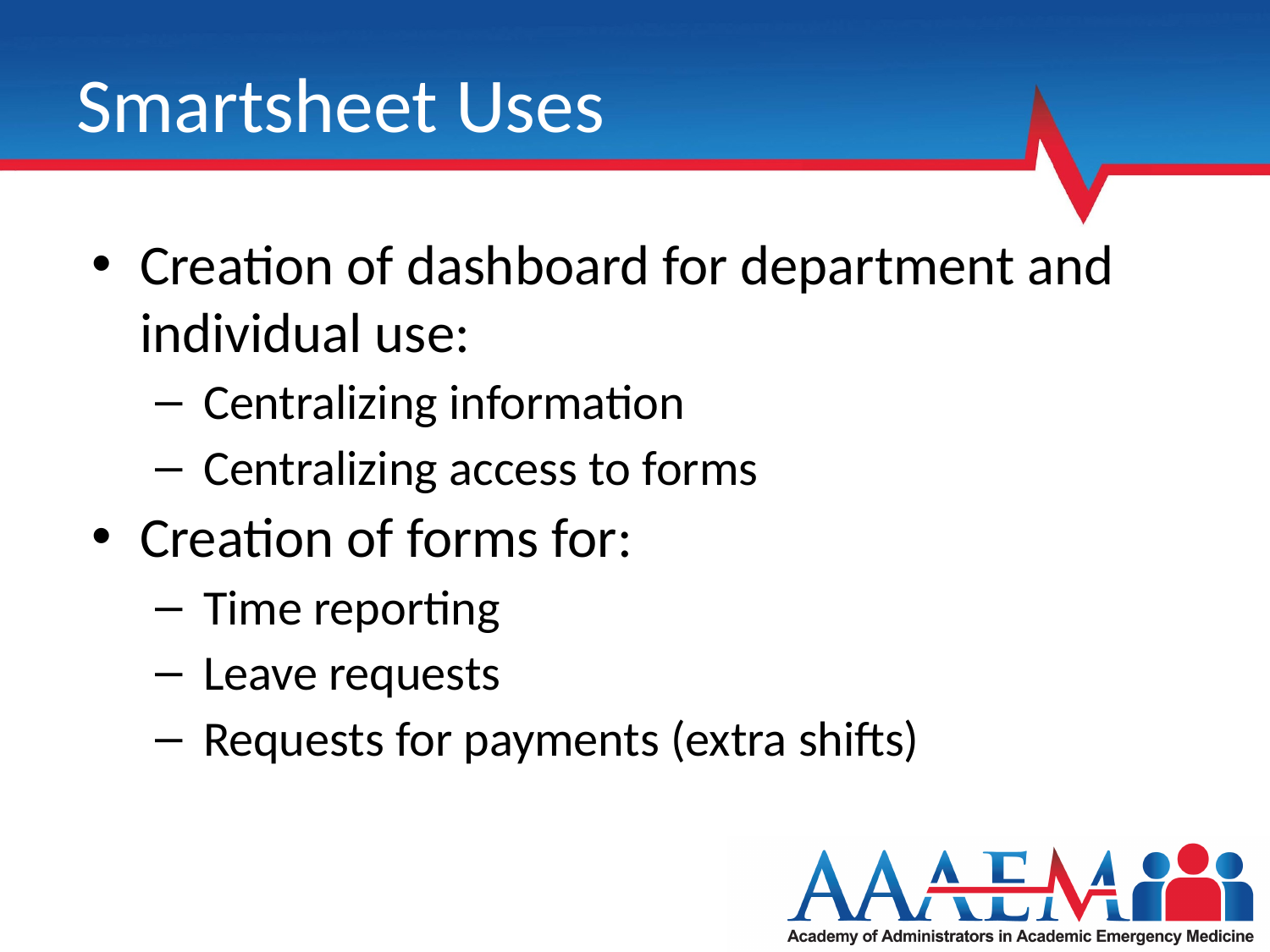

# Smartsheet Uses
Creation of dashboard for department and individual use:
Centralizing information
Centralizing access to forms
Creation of forms for:
Time reporting
Leave requests
Requests for payments (extra shifts)